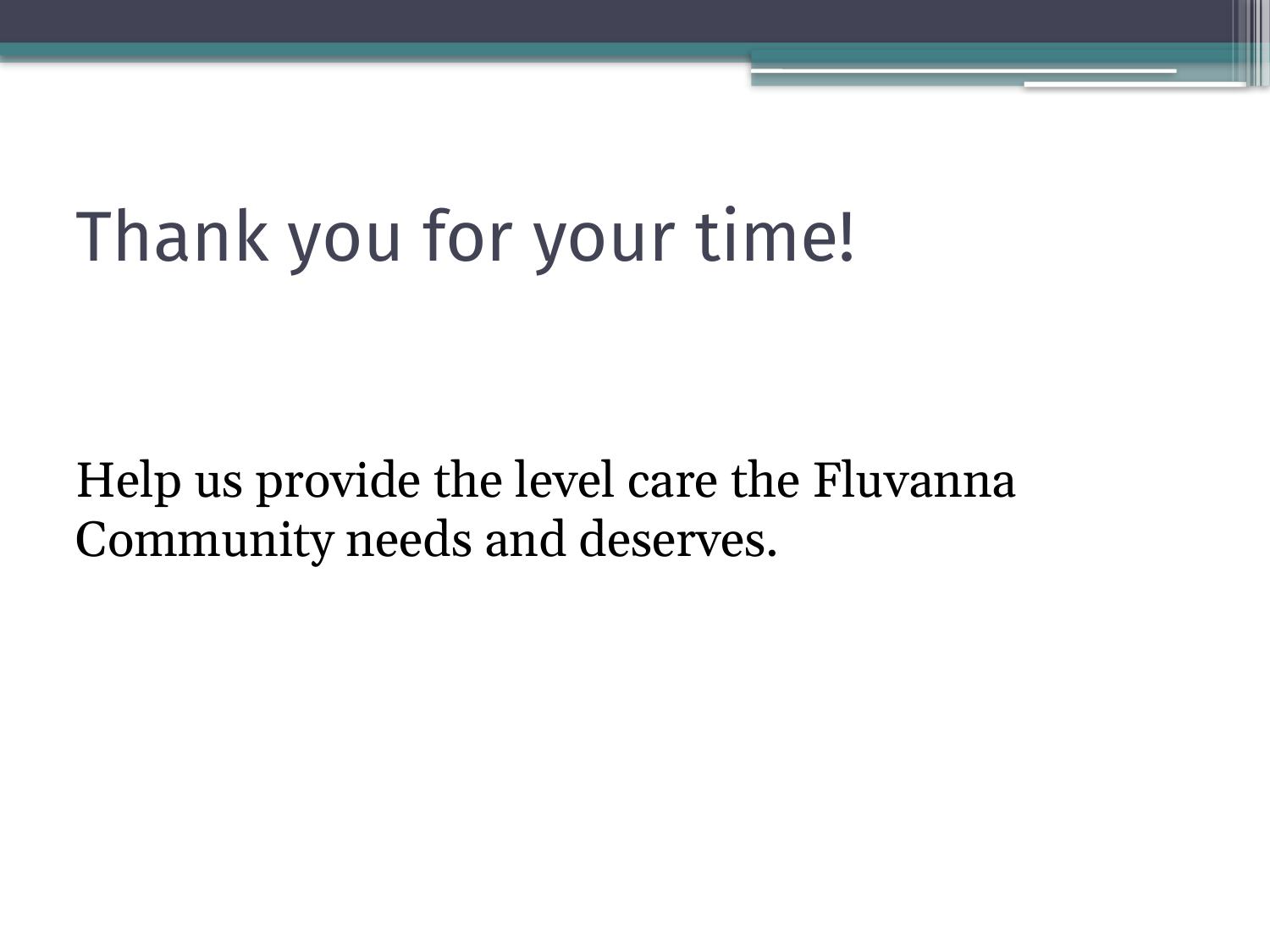

# Thank you for your time!

Help us provide the level care the Fluvanna Community needs and deserves.